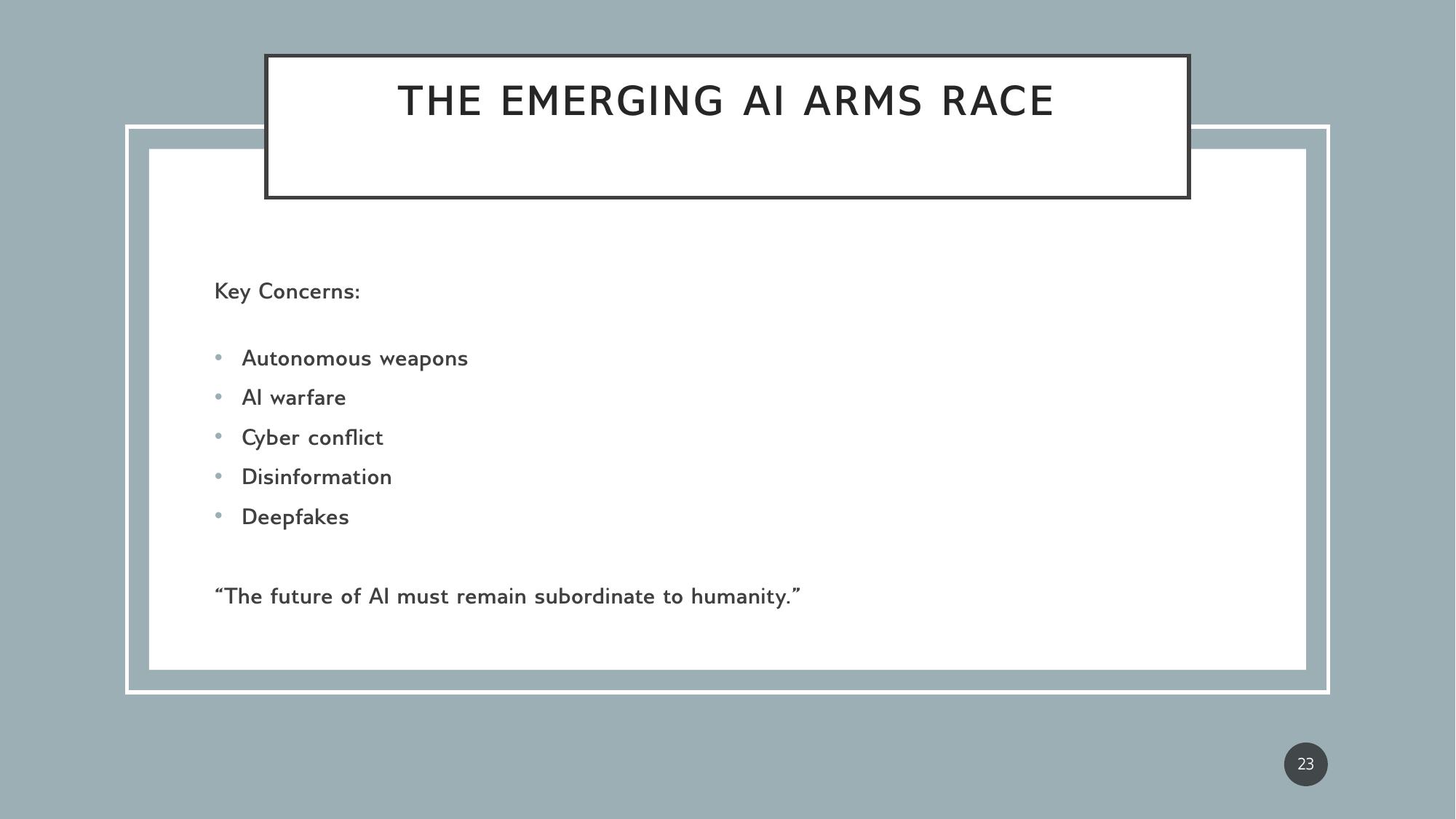

# THE EMERGING AI ARMS RACE

Key Concerns:
Autonomous weapons
AI warfare
Cyber conflict
Disinformation
Deepfakes

“The future of AI must remain subordinate to humanity.”

23